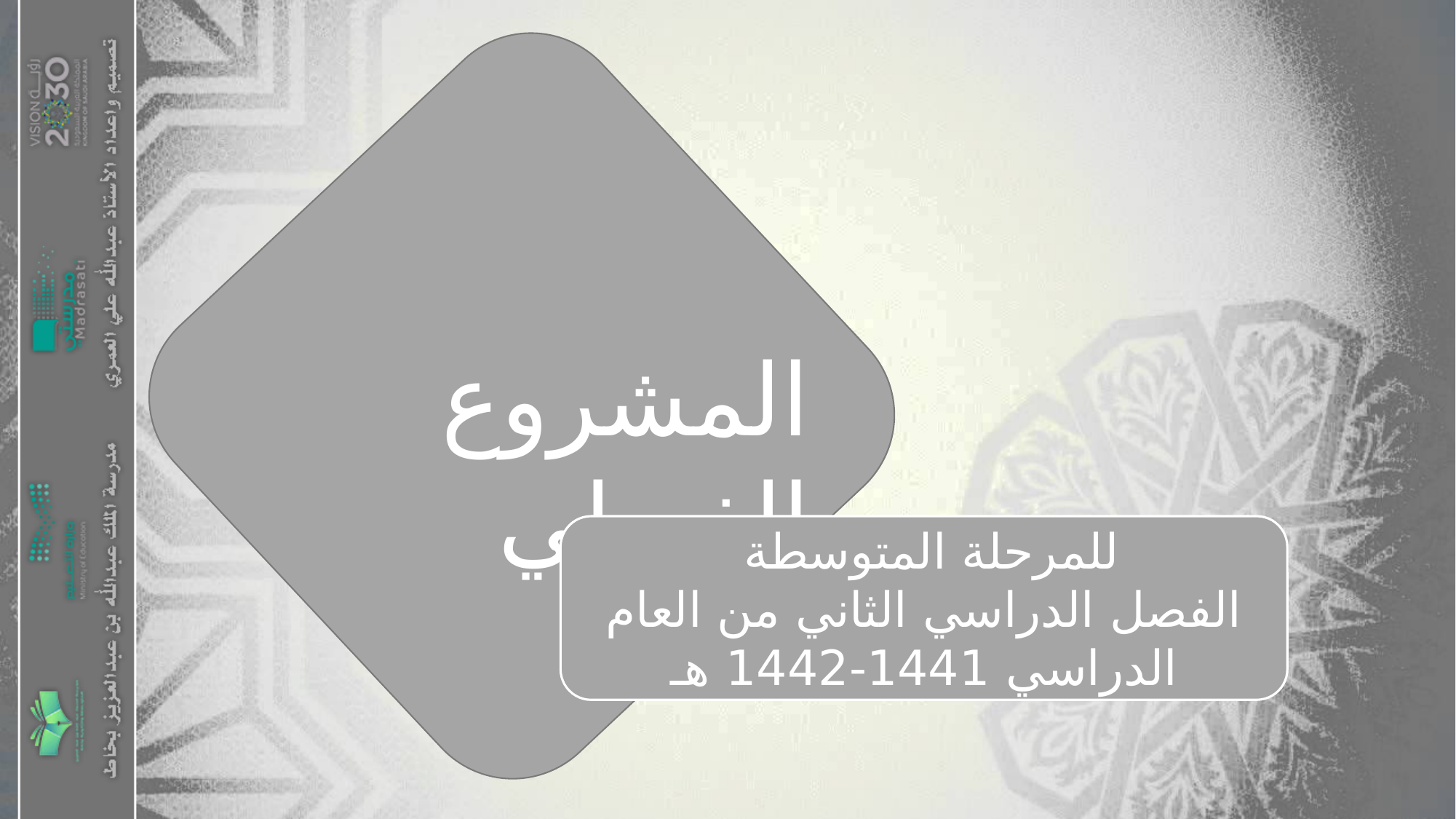

المشروع الفصلي
للمرحلة المتوسطة
الفصل الدراسي الثاني من العام الدراسي 1441-1442 هـ